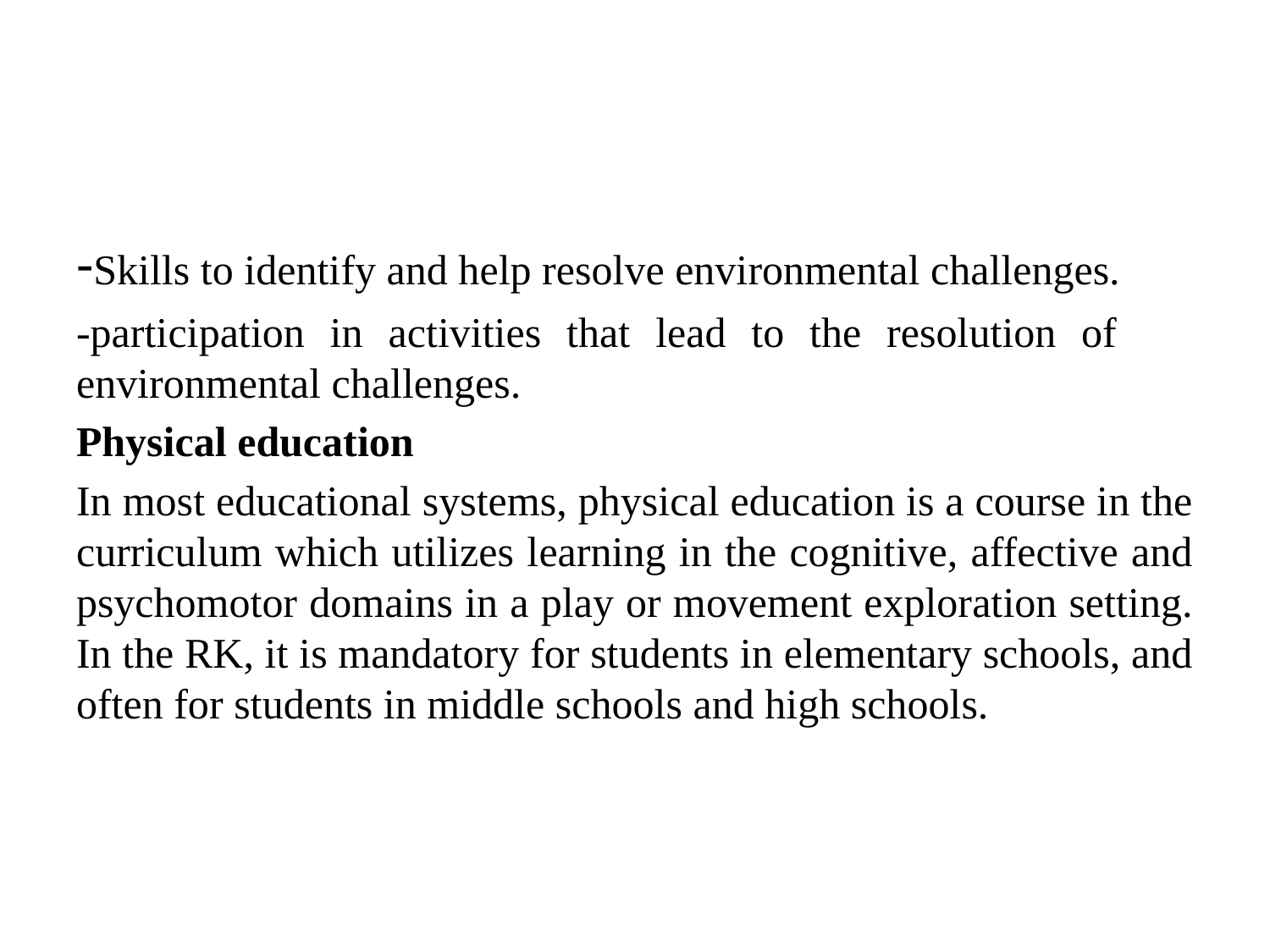

#
-Skills to identify and help resolve environmental challenges.
-participation in activities that lead to the resolution of    environmental challenges.
Physical education
In most educational systems, physical education is a course in the curriculum which utilizes learning in the cognitive, affective and psychomotor domains in a play or movement exploration setting. In the RK, it is mandatory for students in elementary schools, and often for students in middle schools and high schools.